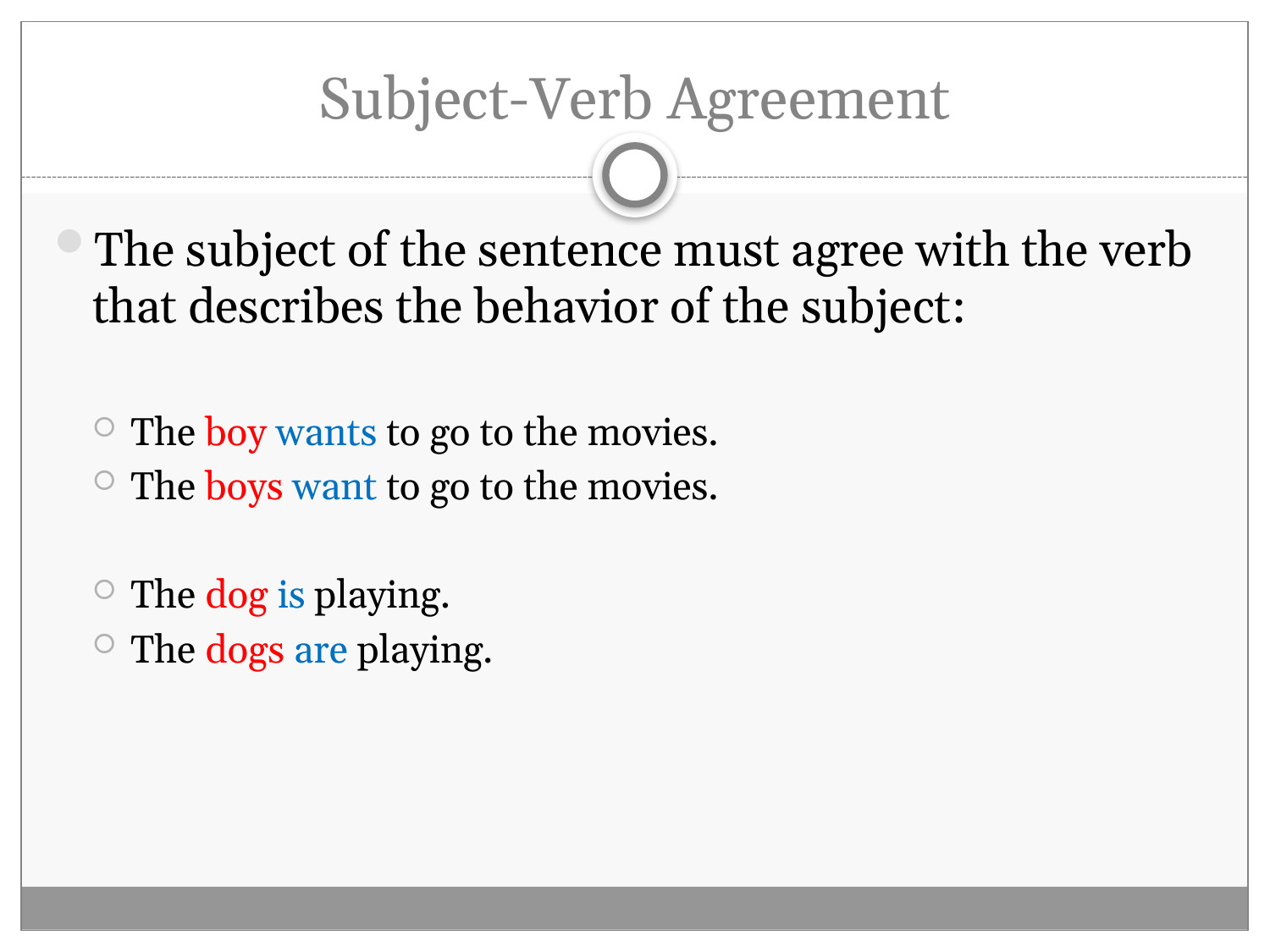

# Subject-Verb Agreement
The subject of the sentence must agree with the verb that describes the behavior of the subject:

The boy wants to go to the movies.
The boys want to go to the movies.

The dog is playing.
The dogs are playing.